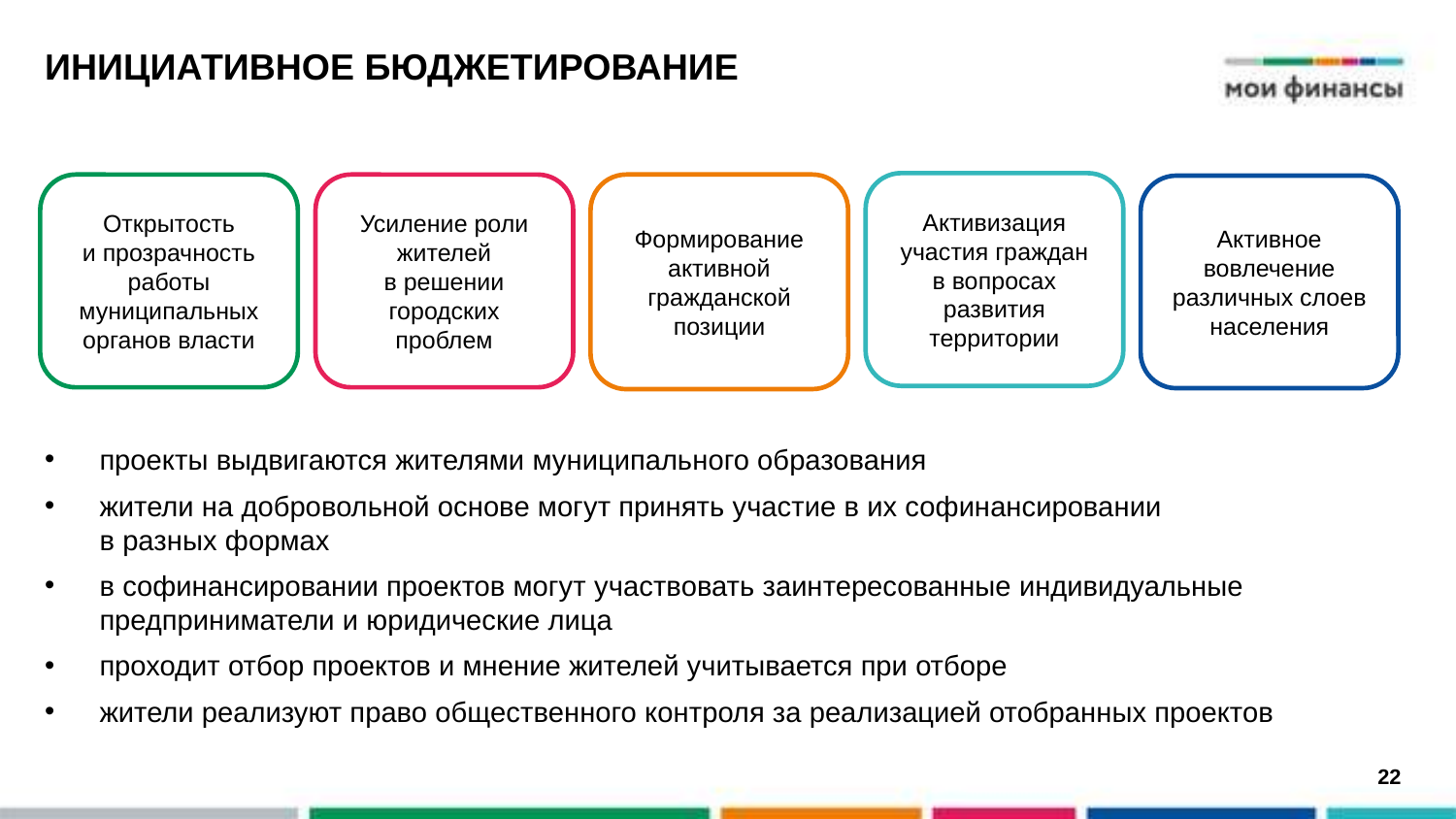

ИНИЦИАТИВНОЕ БЮДЖЕТИРОВАНИЕ
Активизация участия граждан
в вопросах развития территории
Открытость
и прозрачность работы муниципальных органов власти
Усиление роли жителей
в решении городских проблем
Формирование активной гражданской позиции
Активное вовлечение различных слоев населения
проекты выдвигаются жителями муниципального образования
жители на добровольной основе могут принять участие в их софинансировании
в разных формах
в софинансировании проектов могут участвовать заинтересованные индивидуальные предприниматели и юридические лица
проходит отбор проектов и мнение жителей учитывается при отборе
жители реализуют право общественного контроля за реализацией отобранных проектов
22